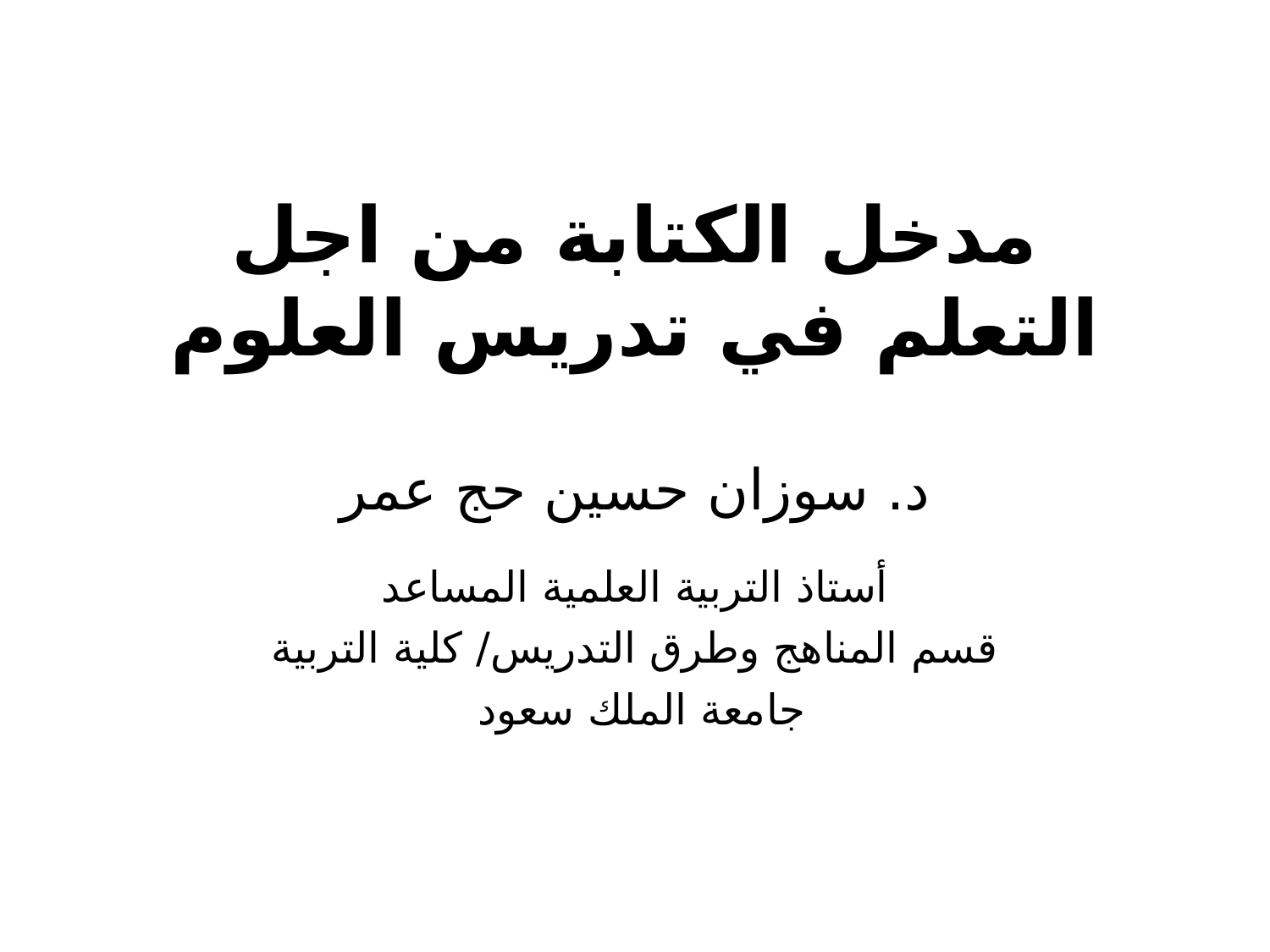

# مدخل الكتابة من اجل التعلم في تدريس العلوم

د. سوزان حسين حج عمر

أستاذ التربية العلمية المساعد
قسم المناهج وطرق التدريس/ كلية التربية
جامعة الملك سعود